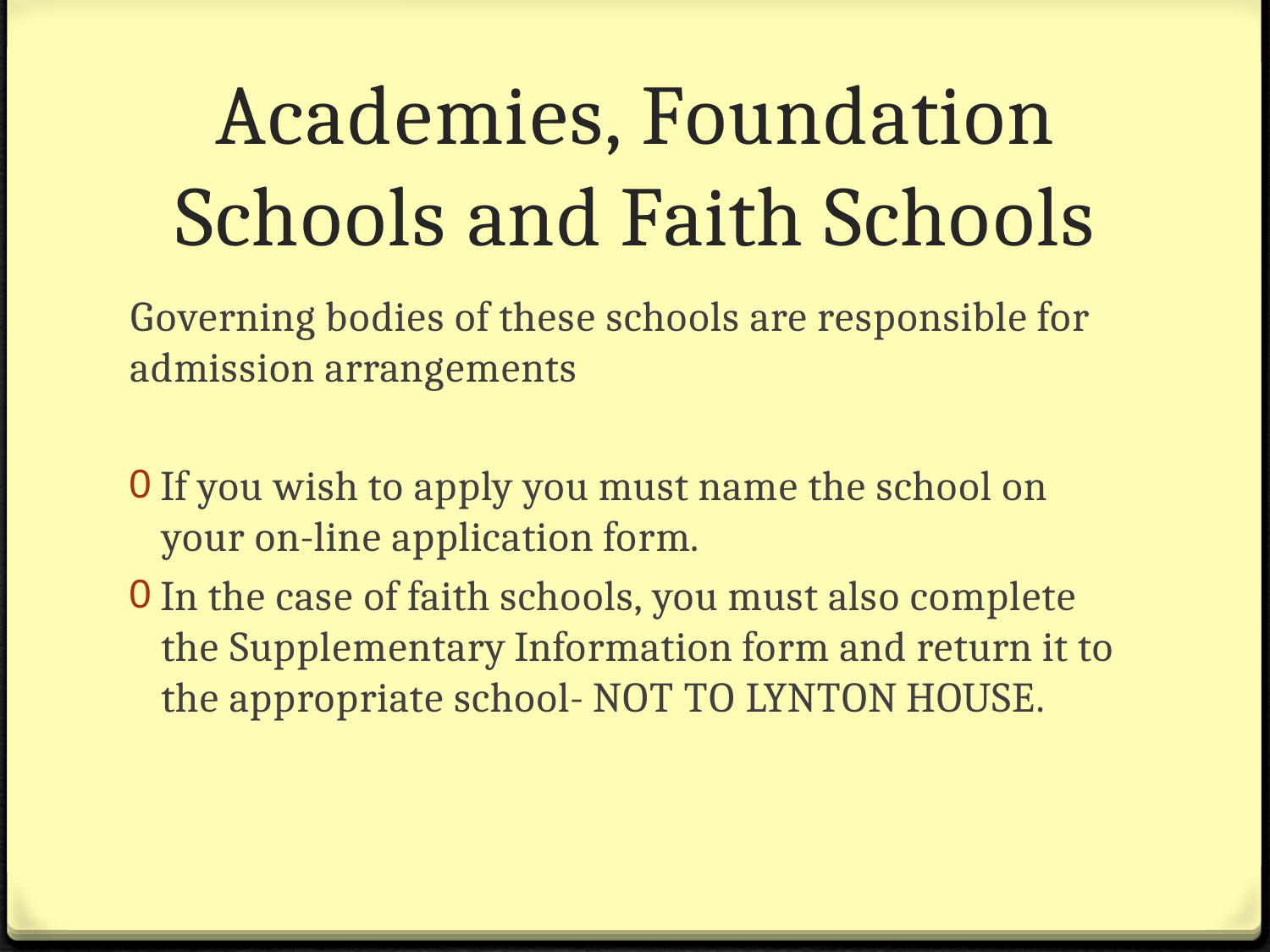

# Academies, Foundation Schools and Faith Schools
Governing bodies of these schools are responsible for admission arrangements

If you wish to apply you must name the school on your on-line application form.
In the case of faith schools, you must also complete the Supplementary Information form and return it to the appropriate school- NOT TO LYNTON HOUSE.